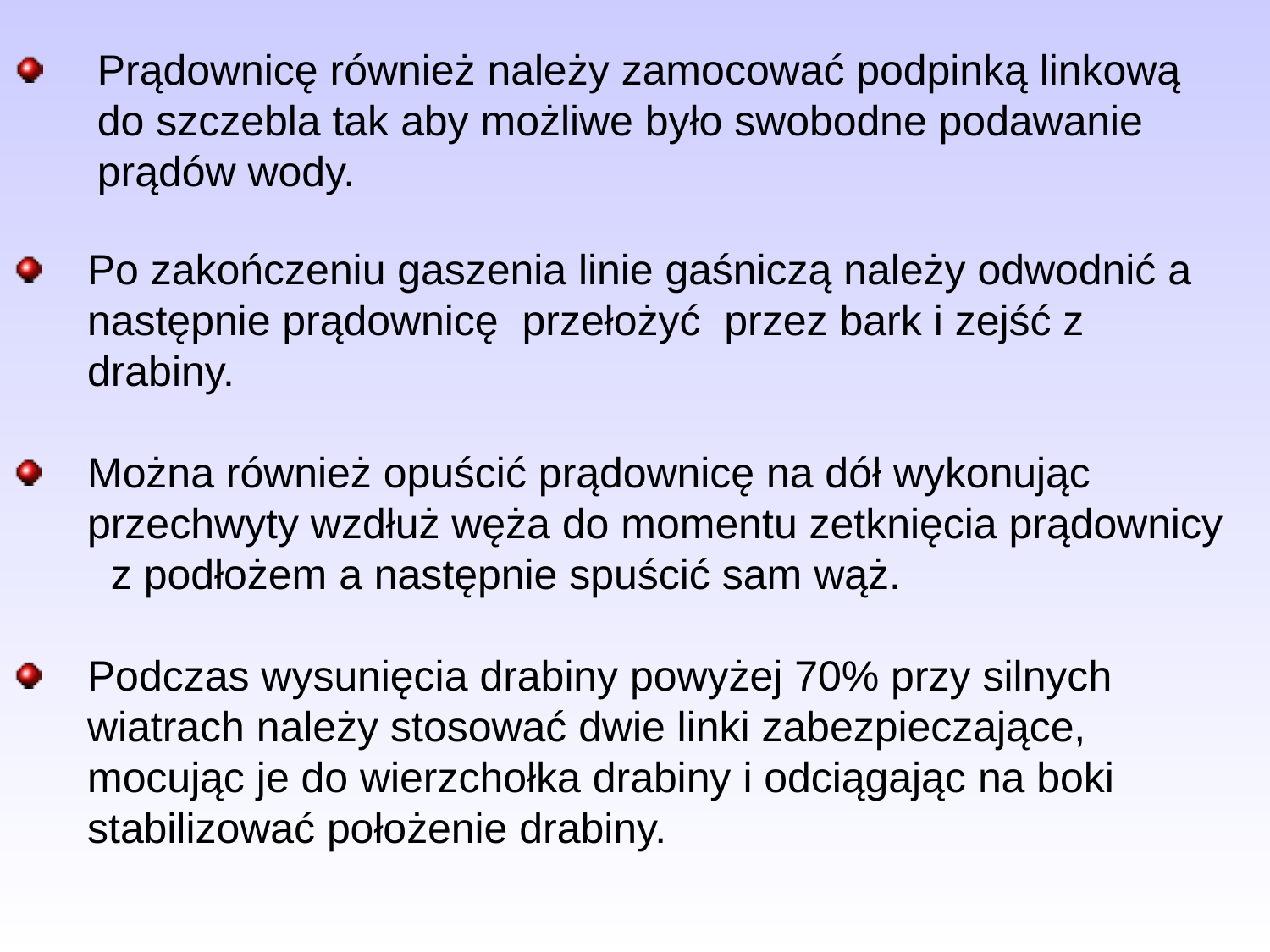

Prądownicę również należy zamocować podpinką linkową do szczebla tak aby możliwe było swobodne podawanie prądów wody.
Po zakończeniu gaszenia linie gaśniczą należy odwodnić a następnie prądownicę  przełożyć  przez bark i zejść z drabiny.

Można również opuścić prądownicę na dół wykonując
	przechwyty wzdłuż węża do momentu zetknięcia prądownicy   z podłożem a następnie spuścić sam wąż.

Podczas wysunięcia drabiny powyżej 70% przy silnych
	wiatrach należy stosować dwie linki zabezpieczające, mocując je do wierzchołka drabiny i odciągając na boki stabilizować położenie drabiny.